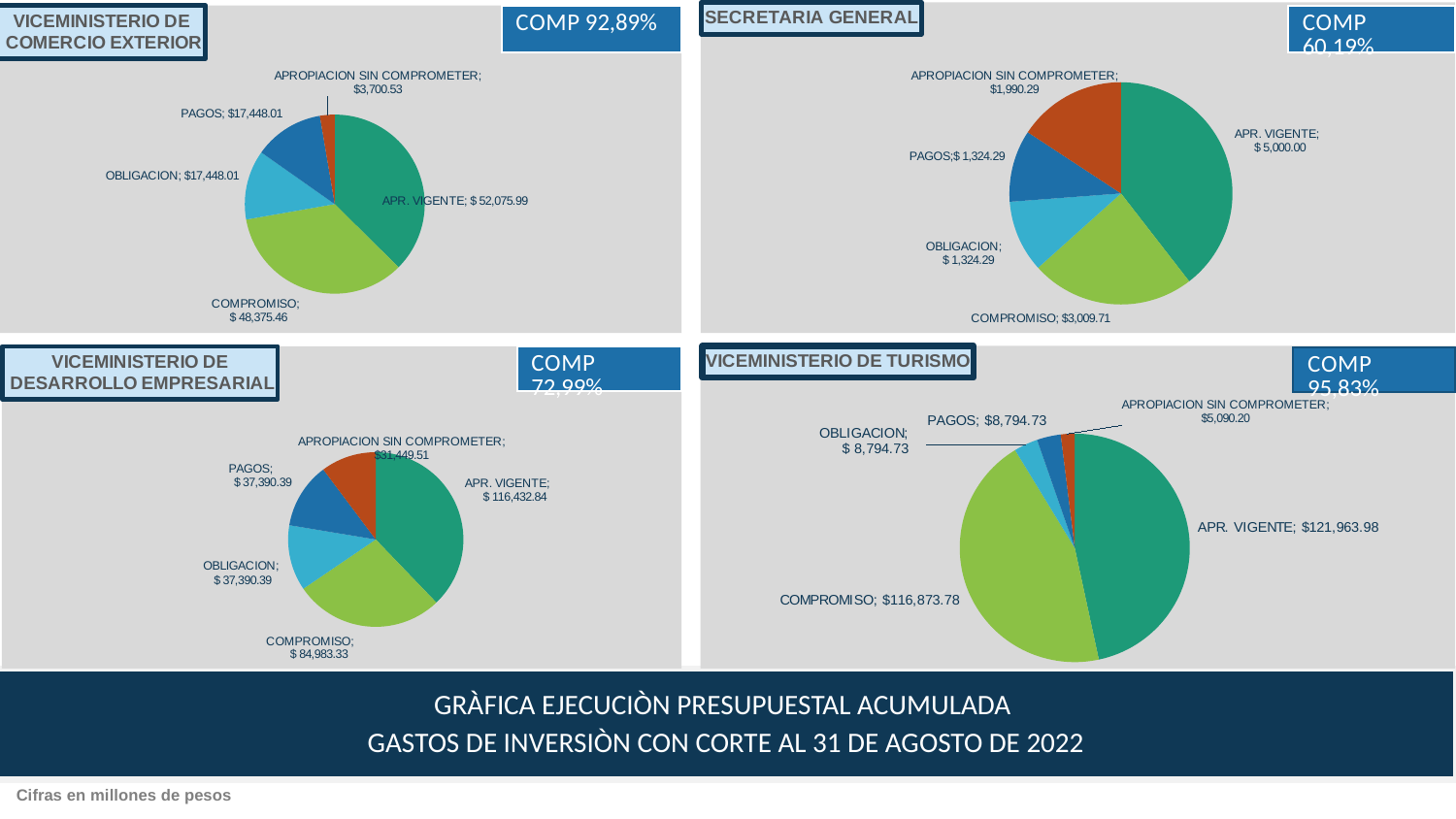

### Chart:

| Category | SECRETARIA GENERAL |
|---|---|
| APR. VIGENTE | 5000.0 |
| COMPROMISO | 3009.7096178199995 |
| OBLIGACION | 1324.2887338199998 |
| PAGOS | 1324.2887338199998 |
| APROPIACION SIN COMPROMETER | 1990.2903821800003 |

### Chart: VICEMINISTERIO DE
 COMERCIO EXTERIOR

| Category | VICEMINISTERIO DE COMERCIO EXTERIOR |
|---|---|
| APR. VIGENTE | 52075.99083 |
| COMPROMISO | 48375.46085747999 |
| OBLIGACION | 17448.009098860002 |
| PAGOS | 17448.009098860002 |
| APROPIACION SIN COMPROMETER | 3700.5299725200043 |

### Chart:

| Category | VICEMINISTERIO DE TURISMO |
|---|---|
| APR. VIGENTE | 121963.977231 |
| COMPROMISO | 116873.77822905 |
| OBLIGACION | 8794.7321839 |
| PAGOS | 8794.7321839 |
| APROPIACION SIN COMPROMETER | 5090.199001949997 |

### Chart: VICEMINISTERIO DE
 DESARROLLO EMPRESARIAL

| Category | VICEMINISTERIO DE DESARROLLO EMPRESARIAL |
|---|---|
| APR. VIGENTE | 116432.839843 |
| COMPROMISO | 84983.33039131 |
| OBLIGACION | 37390.385498359996 |
| PAGOS | 37390.385498359996 |
| APROPIACION SIN COMPROMETER | 31449.509451690003 |
GRÀFICA EJECUCIÒN PRESUPUESTAL ACUMULADA
GASTOS DE INVERSIÒN CON CORTE AL 31 DE AGOSTO DE 2022
Cifras en millones de pesos